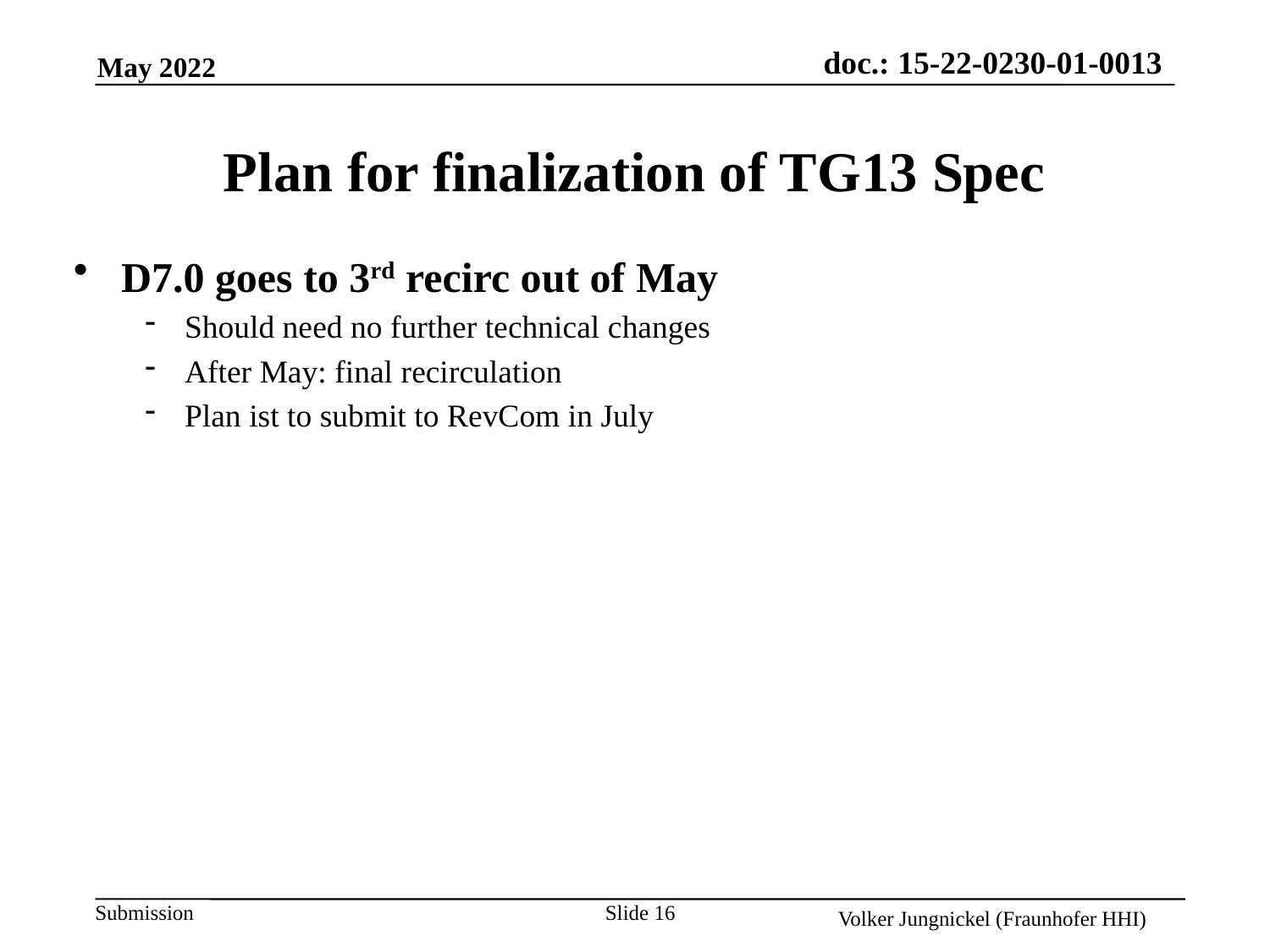

# Plan for finalization of TG13 Spec
D7.0 goes to 3rd recirc out of May
Should need no further technical changes
After May: final recirculation
Plan ist to submit to RevCom in July
Slide 16
Volker Jungnickel (Fraunhofer HHI)